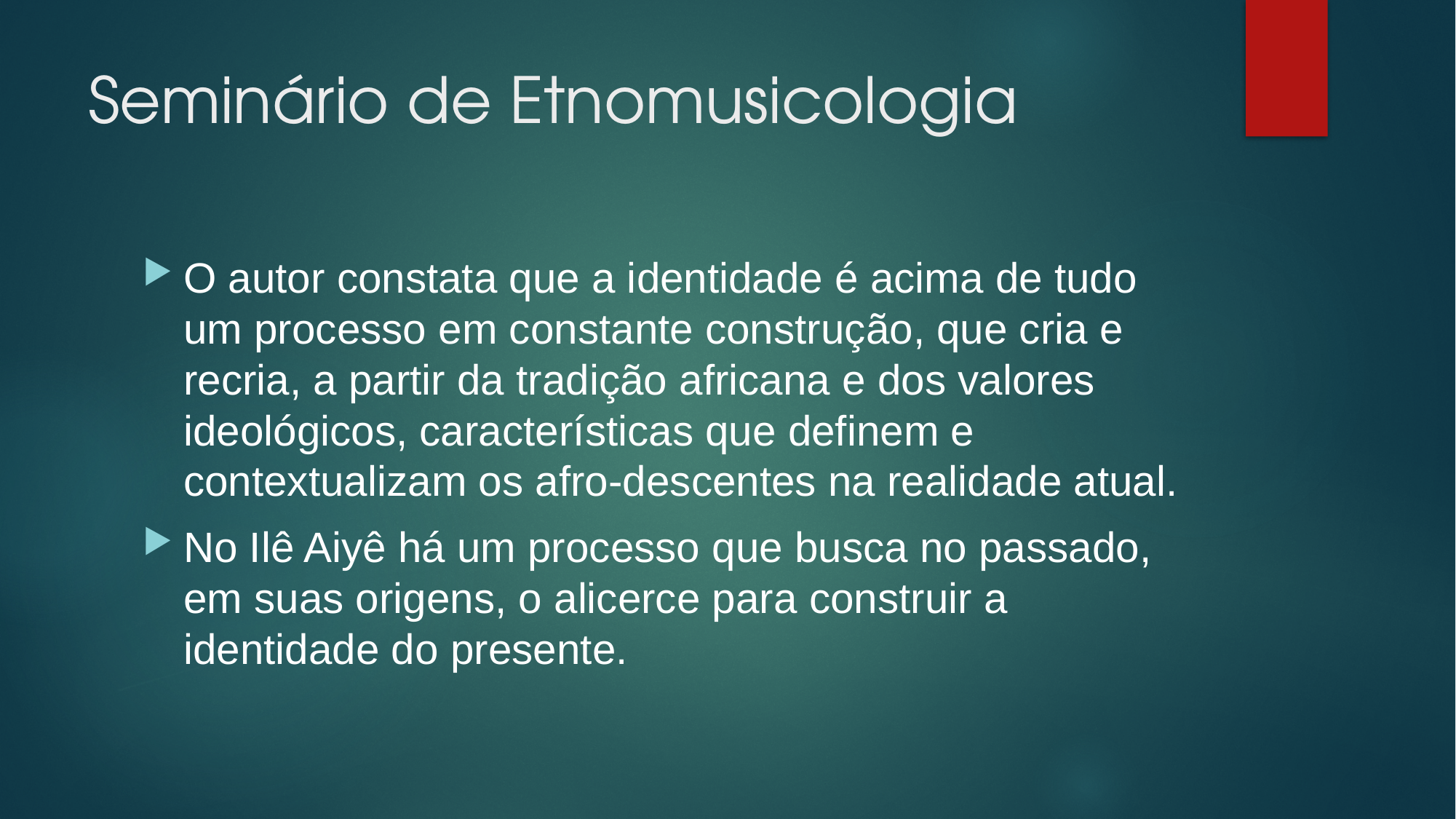

# Seminário de Etnomusicologia
O autor constata que a identidade é acima de tudo um processo em constante construção, que cria e recria, a partir da tradição africana e dos valores ideológicos, características que definem e contextualizam os afro-descentes na realidade atual.
No Ilê Aiyê há um processo que busca no passado, em suas origens, o alicerce para construir a identidade do presente.